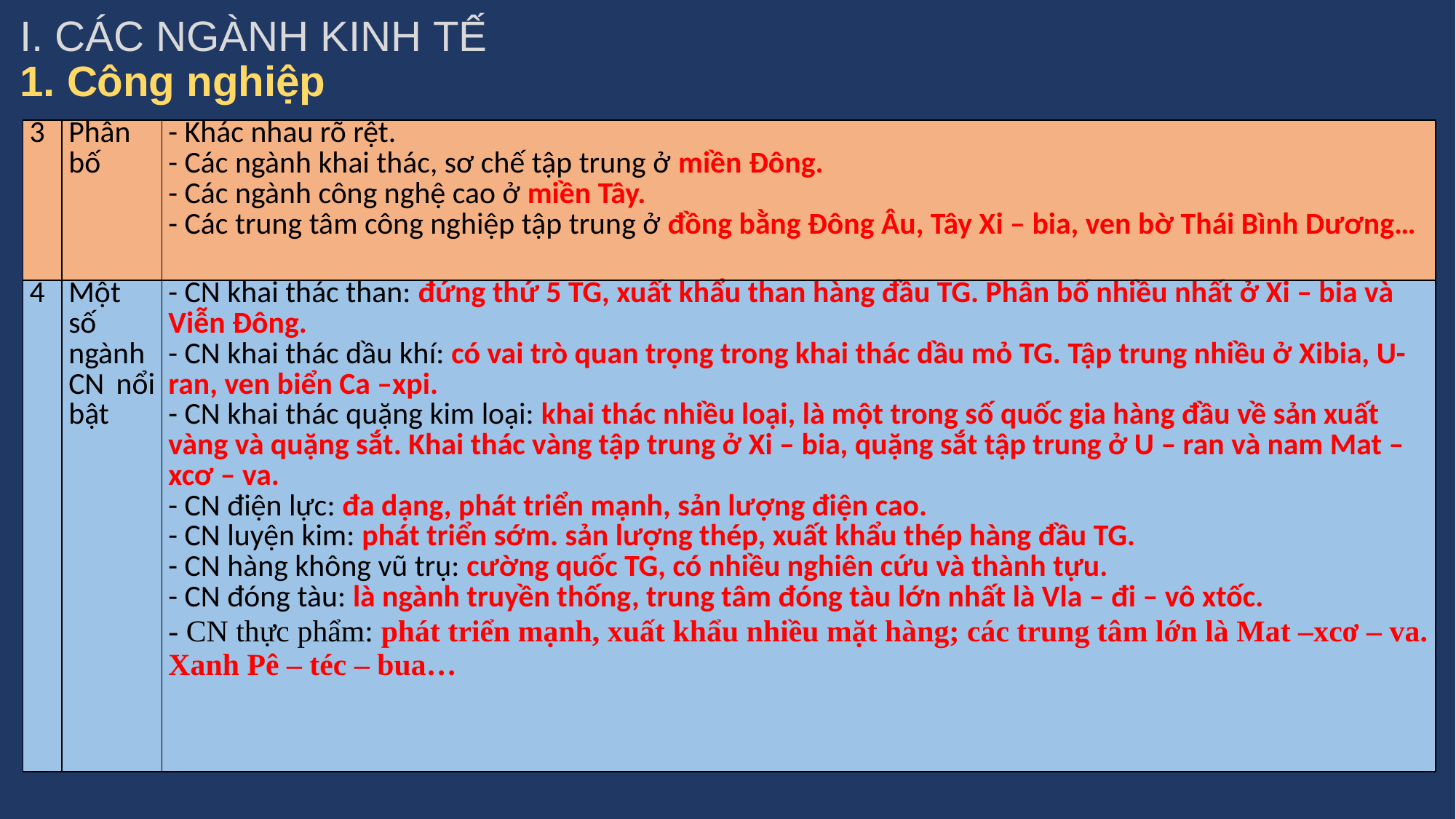

# I. CÁC NGÀNH KINH TẾ
1. Công nghiệp
| 3 | Phân bố | - Khác nhau rõ rệt. - Các ngành khai thác, sơ chế tập trung ở miền Đông. - Các ngành công nghệ cao ở miền Tây. - Các trung tâm công nghiệp tập trung ở đồng bằng Đông Âu, Tây Xi – bia, ven bờ Thái Bình Dương… |
| --- | --- | --- |
| 4 | Một số ngành CN nổi bật | - CN khai thác than: đứng thứ 5 TG, xuất khẩu than hàng đầu TG. Phân bố nhiều nhất ở Xi – bia và Viễn Đông. - CN khai thác dầu khí: có vai trò quan trọng trong khai thác dầu mỏ TG. Tập trung nhiều ở Xibia, U- ran, ven biển Ca –xpi. - CN khai thác quặng kim loại: khai thác nhiều loại, là một trong số quốc gia hàng đầu về sản xuất vàng và quặng sắt. Khai thác vàng tập trung ở Xi – bia, quặng sắt tập trung ở U – ran và nam Mat –xcơ – va. - CN điện lực: đa dạng, phát triển mạnh, sản lượng điện cao. - CN luyện kim: phát triển sớm. sản lượng thép, xuất khẩu thép hàng đầu TG. - CN hàng không vũ trụ: cường quốc TG, có nhiều nghiên cứu và thành tựu. - CN đóng tàu: là ngành truyền thống, trung tâm đóng tàu lớn nhất là Vla – đi – vô xtốc. - CN thực phẩm: phát triển mạnh, xuất khẩu nhiều mặt hàng; các trung tâm lớn là Mat –xcơ – va. Xanh Pê – téc – bua… |